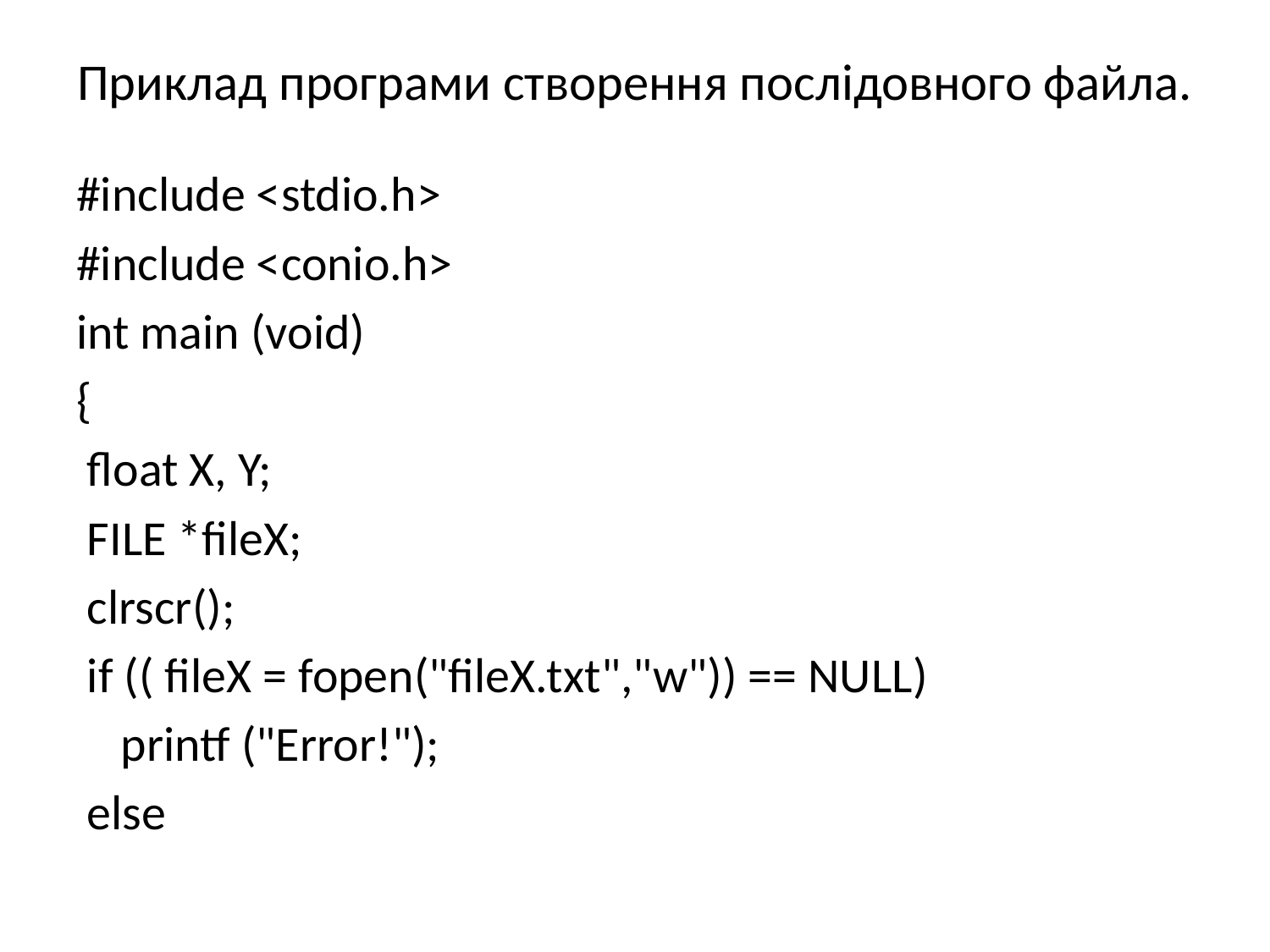

# Приклад програми створення послідовного файла.
#include <stdio.h>
#include <conio.h>
int main (void)
{
 float X, Y;
 FILE *fileX;
 clrscr();
 if (( fileX = fopen("fileX.txt","w")) == NULL)
		printf ("Error!");
 else